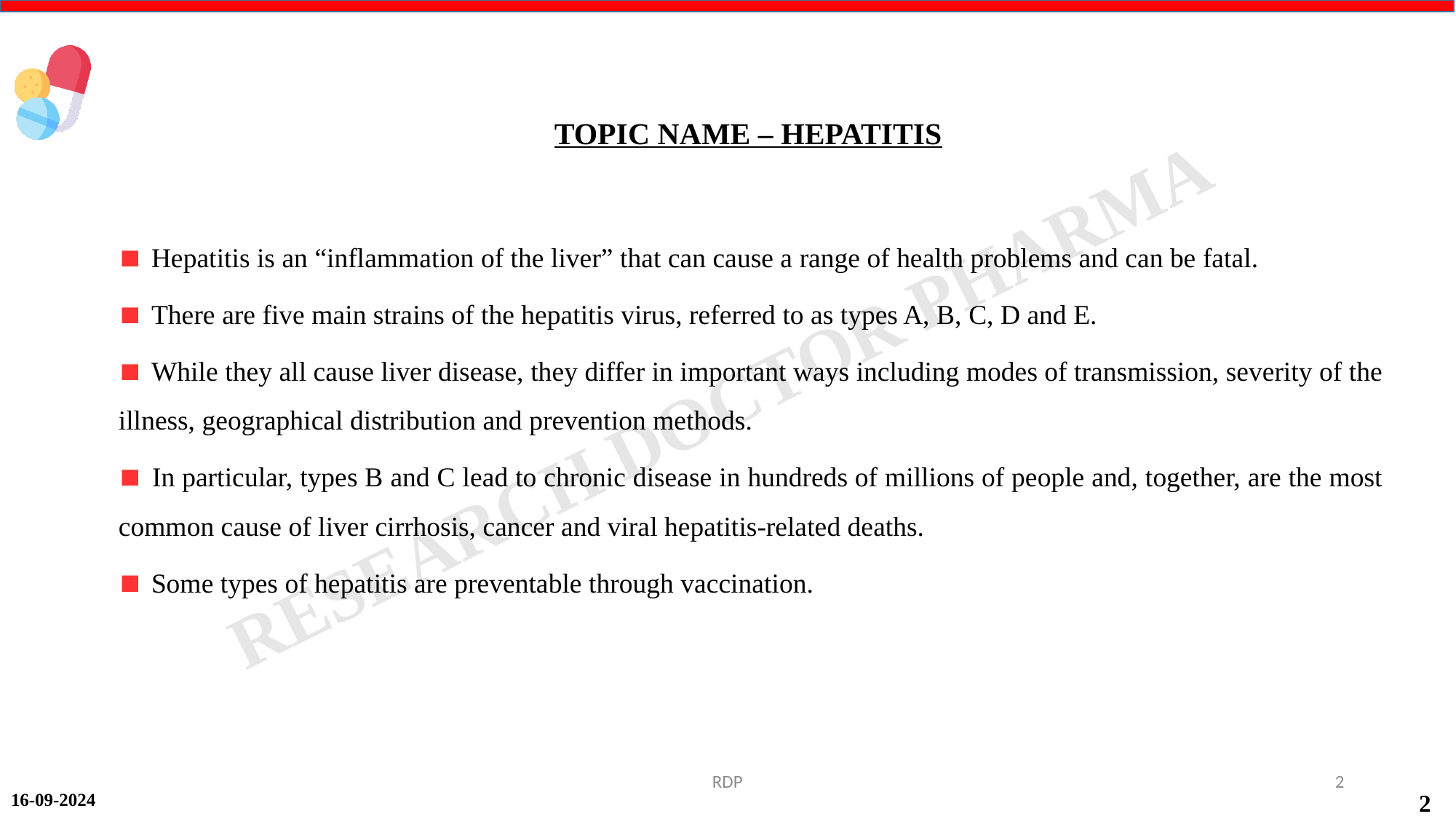

TOPIC NAME – HEPATITIS
  Hepatitis is an “inflammation of the liver” that can cause a range of health problems and can be fatal.
  There are five main strains of the hepatitis virus, referred to as types A, B, C, D and E.
  While they all cause liver disease, they differ in important ways including modes of transmission, severity of the illness, geographical distribution and prevention methods.
  In particular, types B and C lead to chronic disease in hundreds of millions of people and, together, are the most common cause of liver cirrhosis, cancer and viral hepatitis-related deaths.
  Some types of hepatitis are preventable through vaccination.
RDP
2
16-09-2024
2